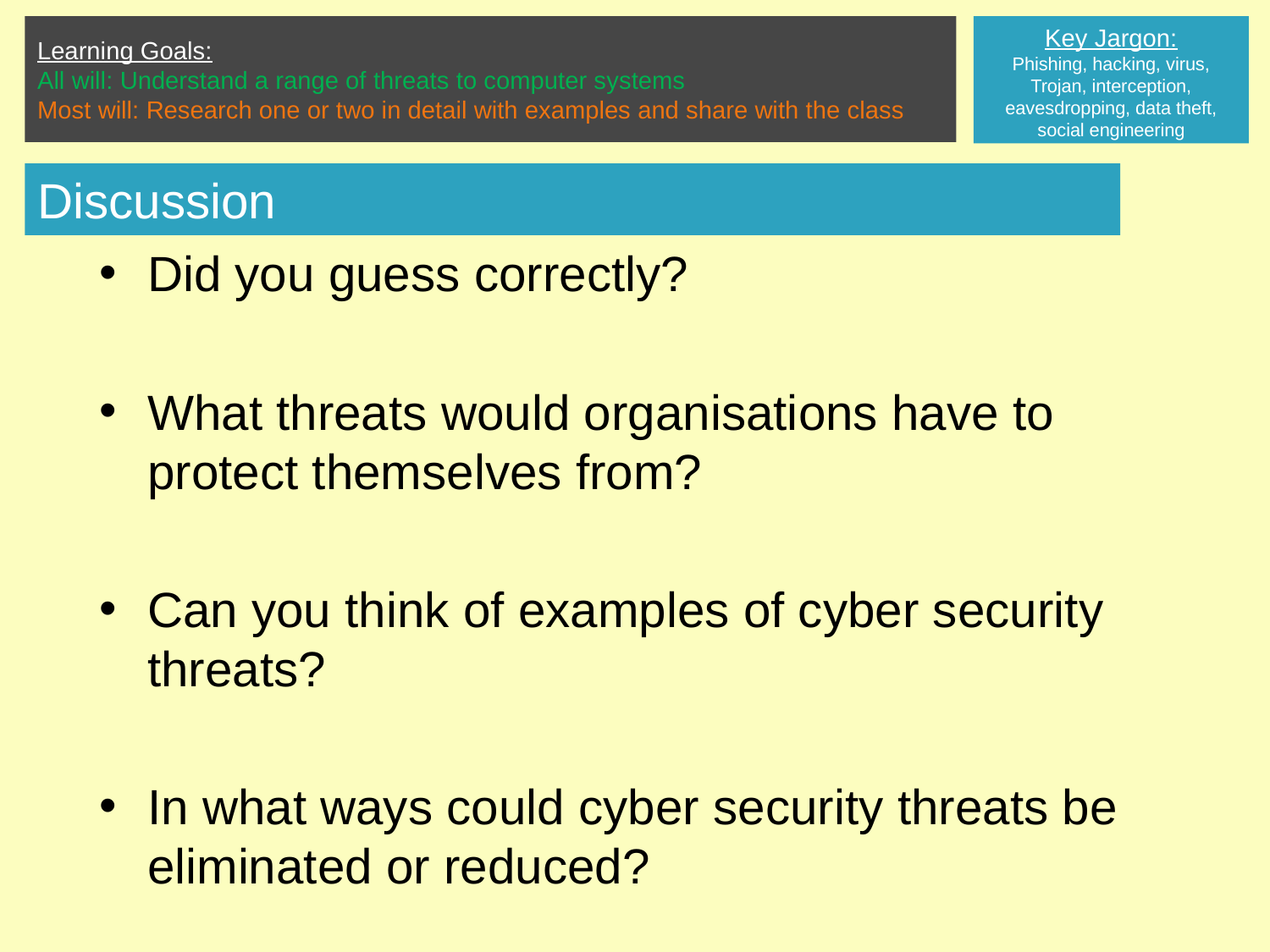

Discussion
Did you guess correctly?

What threats would organisations have to protect themselves from?

Can you think of examples of cyber security threats?

In what ways could cyber security threats be eliminated or reduced?